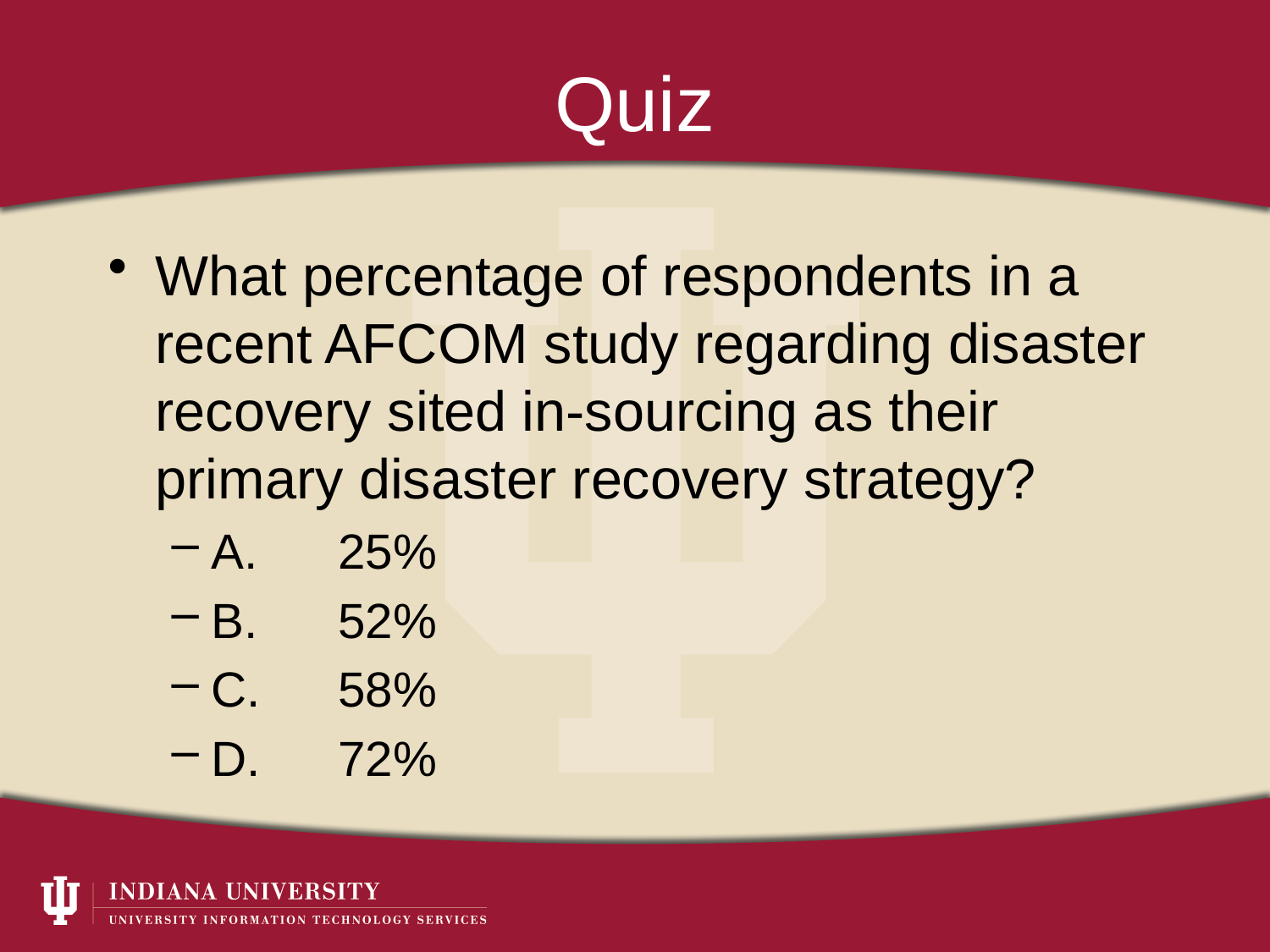

# Quiz
What percentage of respondents in a recent AFCOM study regarding disaster recovery sited in-sourcing as their primary disaster recovery strategy?
A.	25%
B.	52%
C.	58%
D.	72%